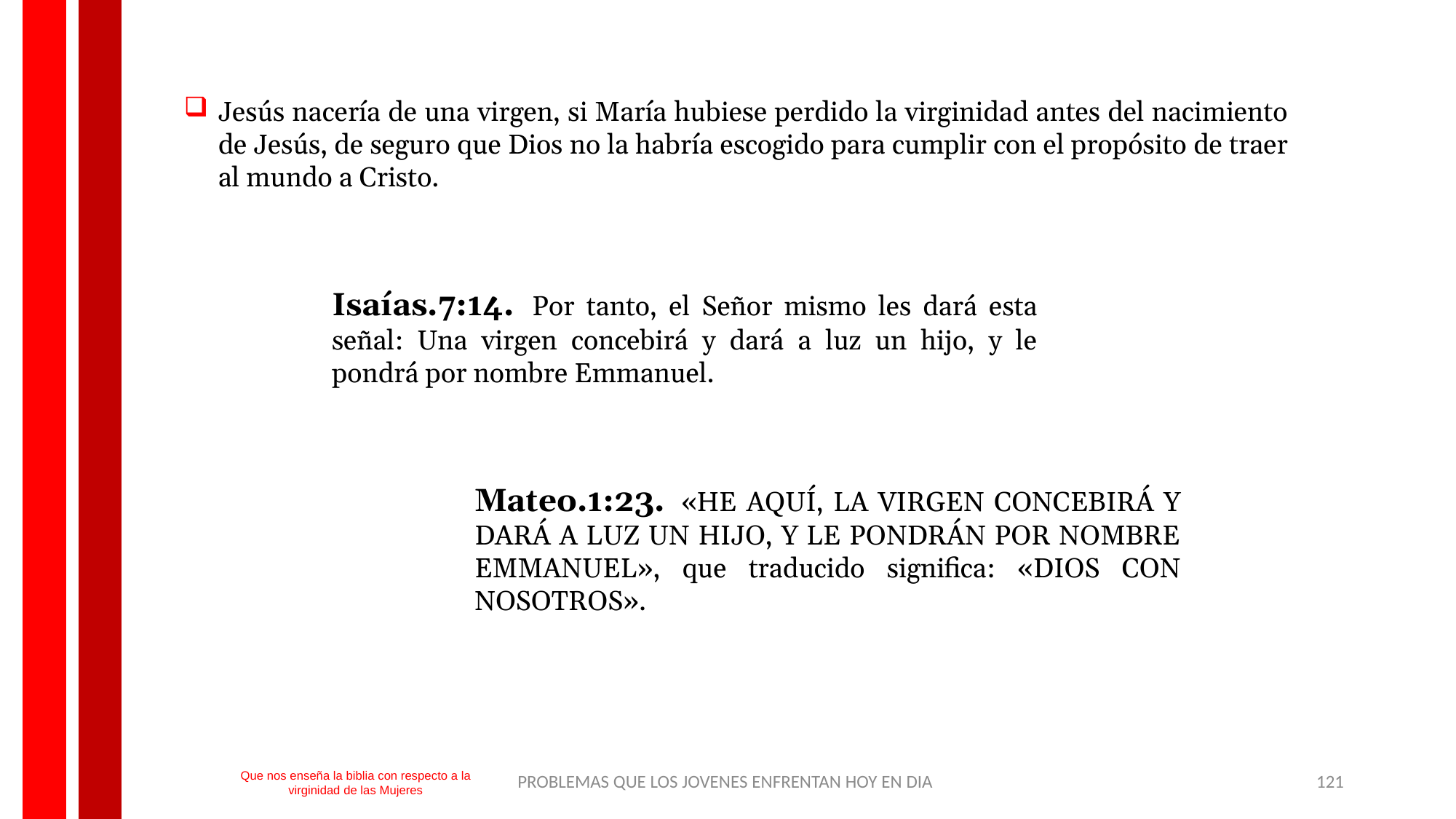

Jesús nacería de una virgen, si María hubiese perdido la virginidad antes del nacimiento de Jesús, de seguro que Dios no la habría escogido para cumplir con el propósito de traer al mundo a Cristo.
Isaías.7:14.  Por tanto, el Señor mismo les dará esta señal: Una virgen concebirá y dará a luz un hijo, y le pondrá por nombre Emmanuel.

Mateo.1:23.  «He aquí, la virgen concebirá y dará a luz un Hijo, y le pondrán por nombre Emmanuel», que traducido significa: «Dios con nosotros».
PROBLEMAS QUE LOS JOVENES ENFRENTAN HOY EN DIA
121
Que nos enseña la biblia con respecto a la virginidad de las Mujeres